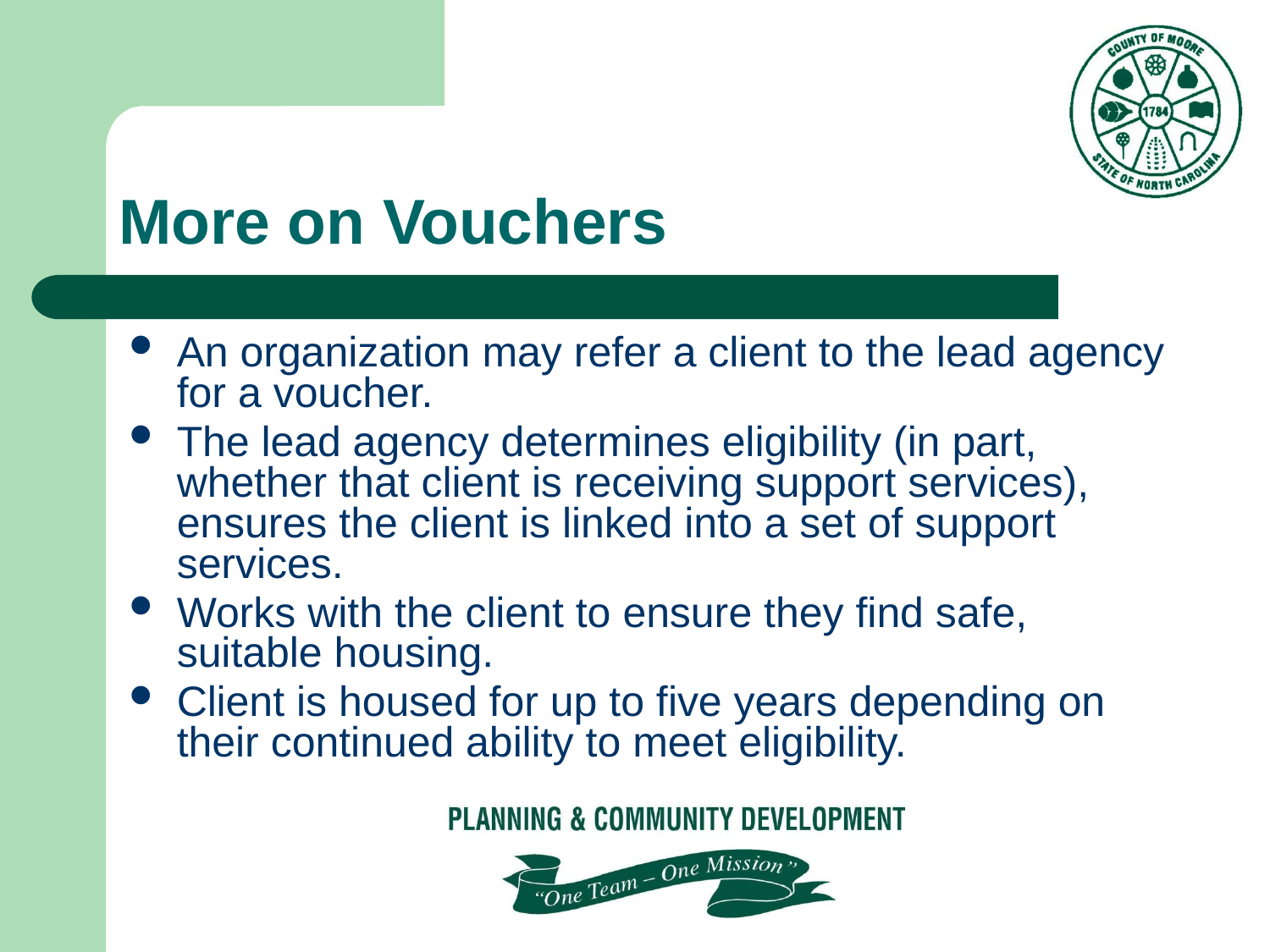

# More on Vouchers
An organization may refer a client to the lead agency for a voucher.
The lead agency determines eligibility (in part, whether that client is receiving support services), ensures the client is linked into a set of support services.
Works with the client to ensure they find safe, suitable housing.
Client is housed for up to five years depending on their continued ability to meet eligibility.